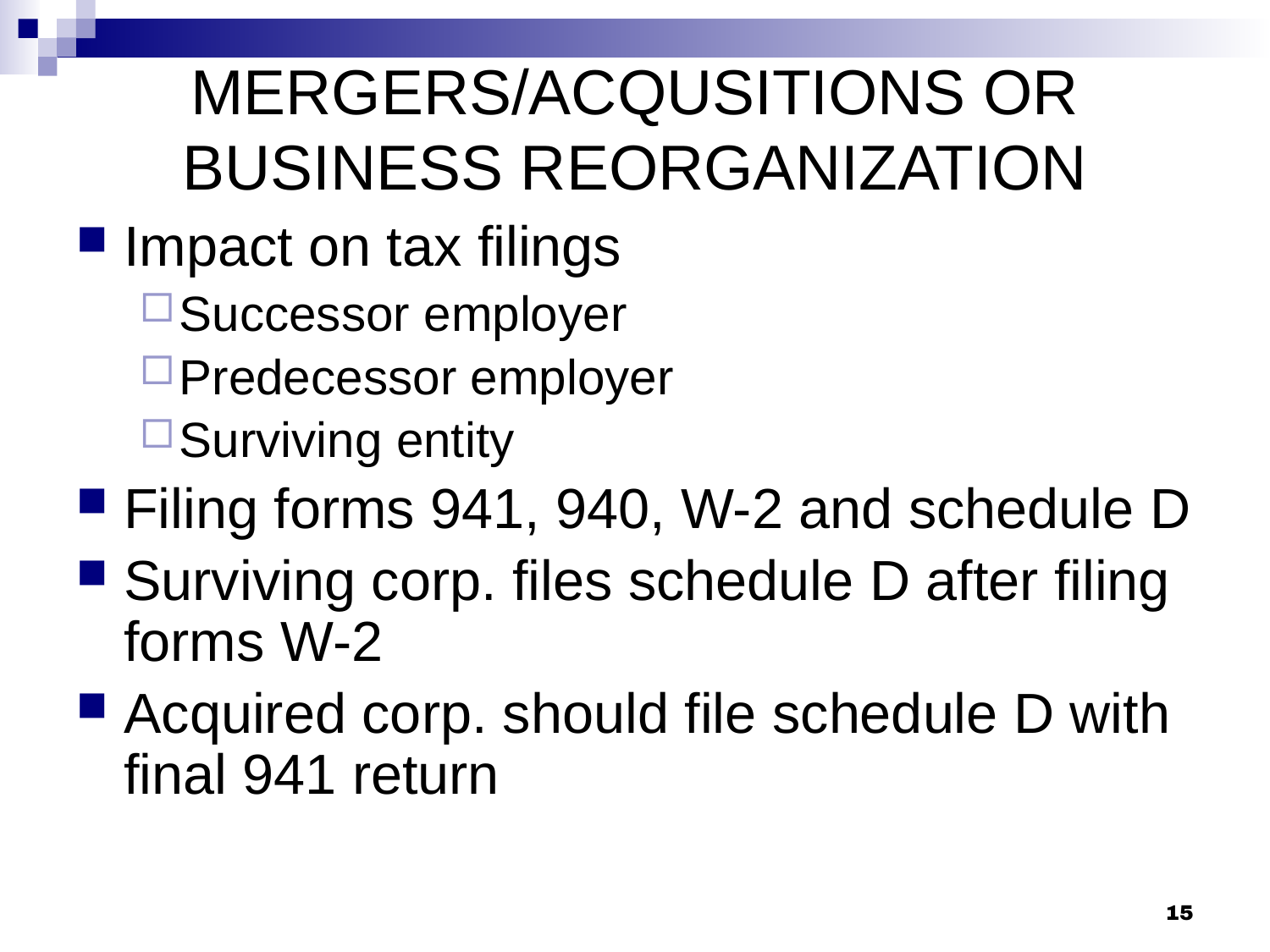

# MERGERS/ACQUSITIONS OR BUSINESS REORGANIZATION
Impact on tax filings
Successor employer
Predecessor employer
Surviving entity
Filing forms 941, 940, W-2 and schedule D
Surviving corp. files schedule D after filing forms W-2
Acquired corp. should file schedule D with final 941 return
15